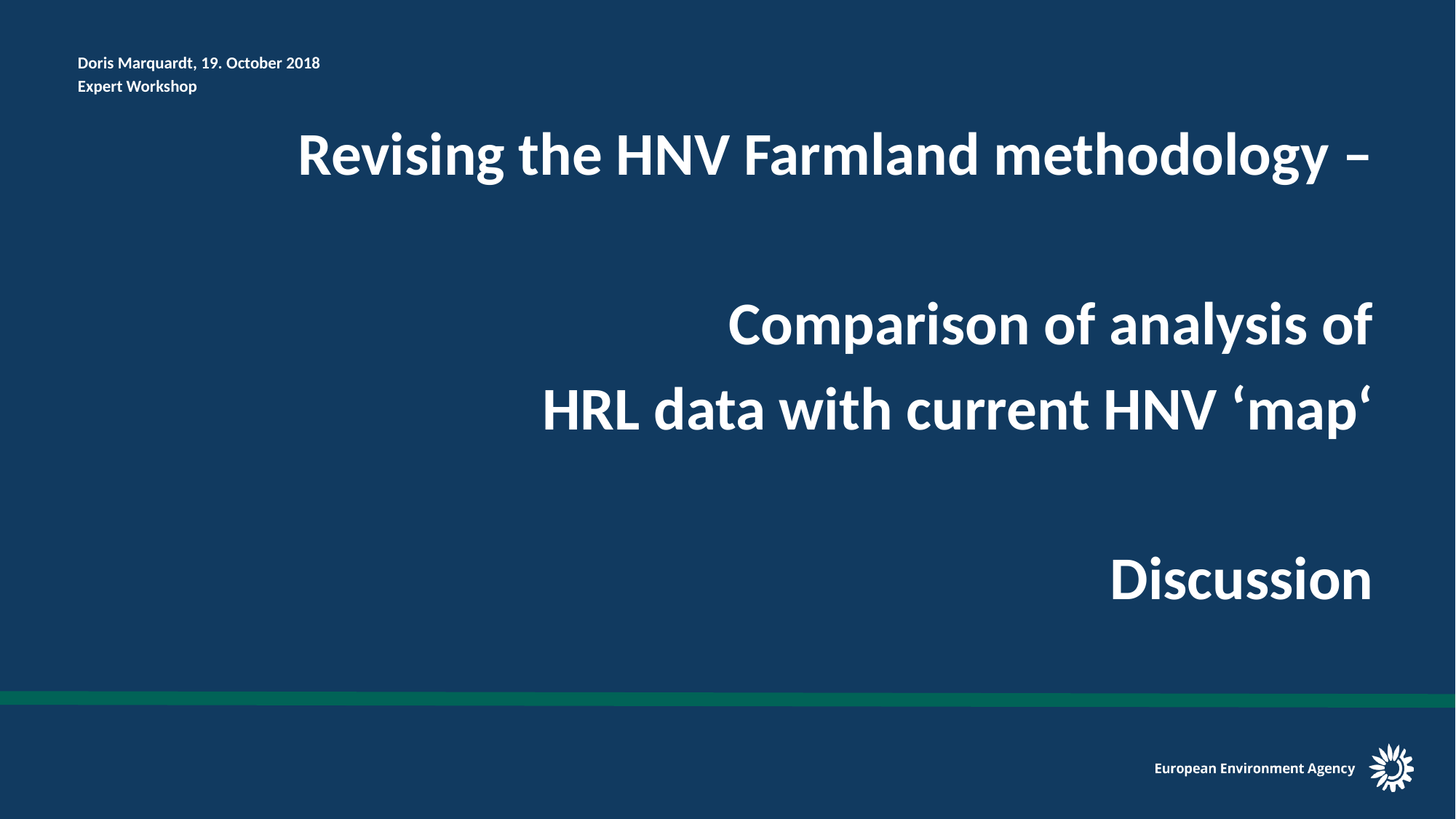

Doris Marquardt, 19. October 2018
Expert Workshop
Revising the HNV Farmland methodology –

 Comparison of analysis of
HRL data with current HNV ‘map‘

Discussion